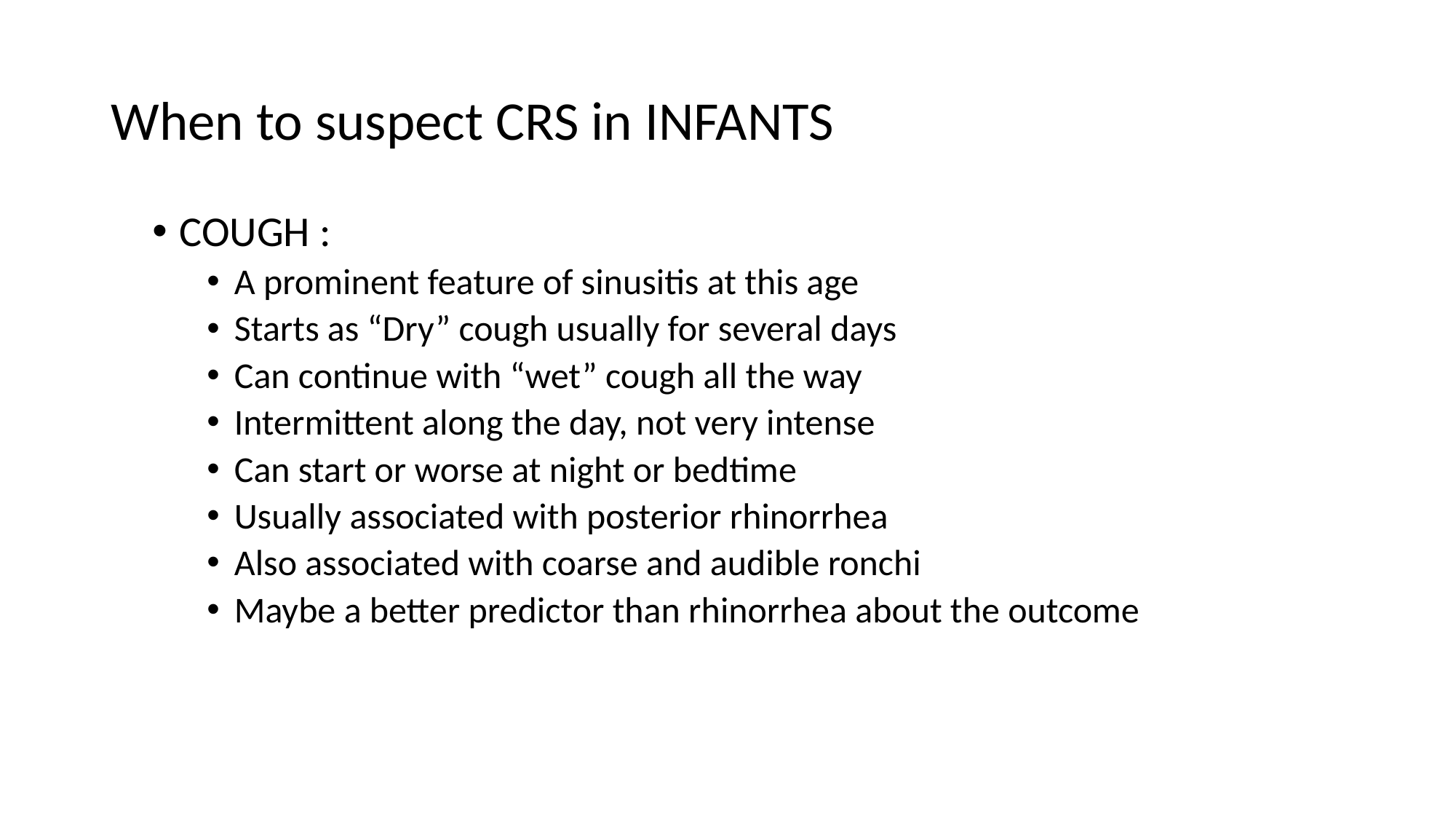

# When to suspect CRS in INFANTS
COUGH :
A prominent feature of sinusitis at this age
Starts as “Dry” cough usually for several days
Can continue with “wet” cough all the way
Intermittent along the day, not very intense
Can start or worse at night or bedtime
Usually associated with posterior rhinorrhea
Also associated with coarse and audible ronchi
Maybe a better predictor than rhinorrhea about the outcome